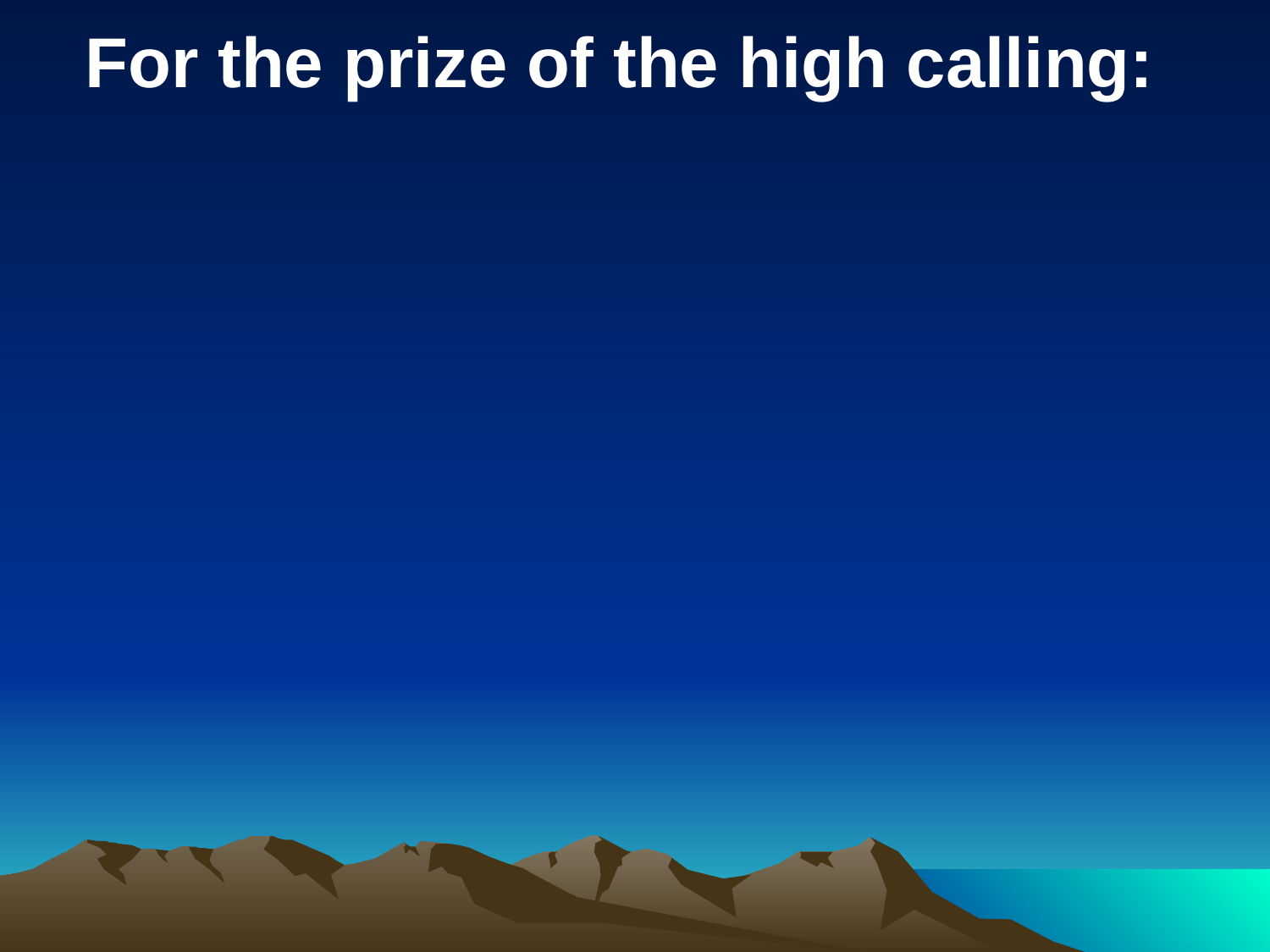

For the prize of the high calling: